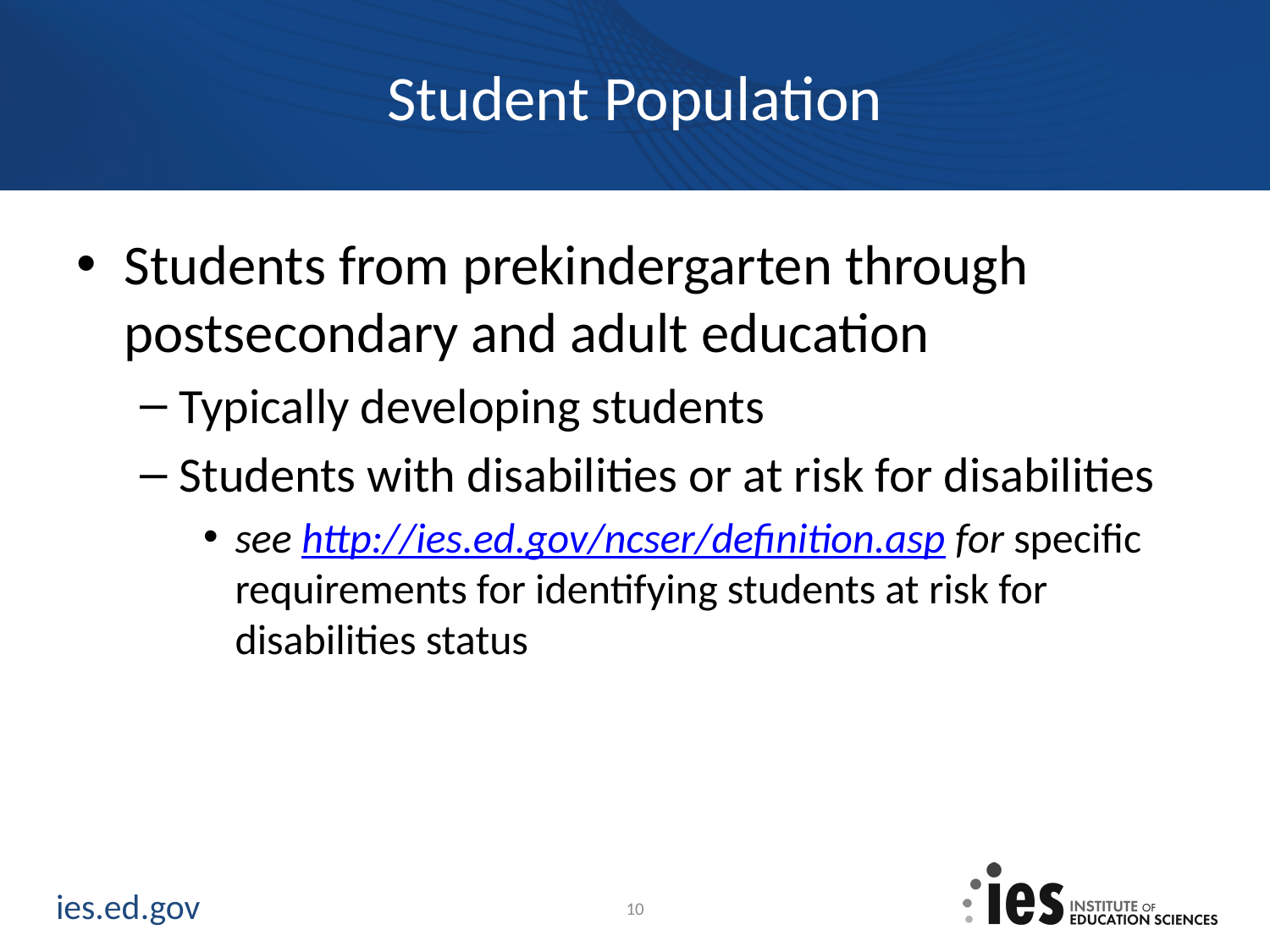

# Student Population
Students from prekindergarten through postsecondary and adult education
Typically developing students
Students with disabilities or at risk for disabilities
see http://ies.ed.gov/ncser/definition.asp for specific requirements for identifying students at risk for disabilities status

10